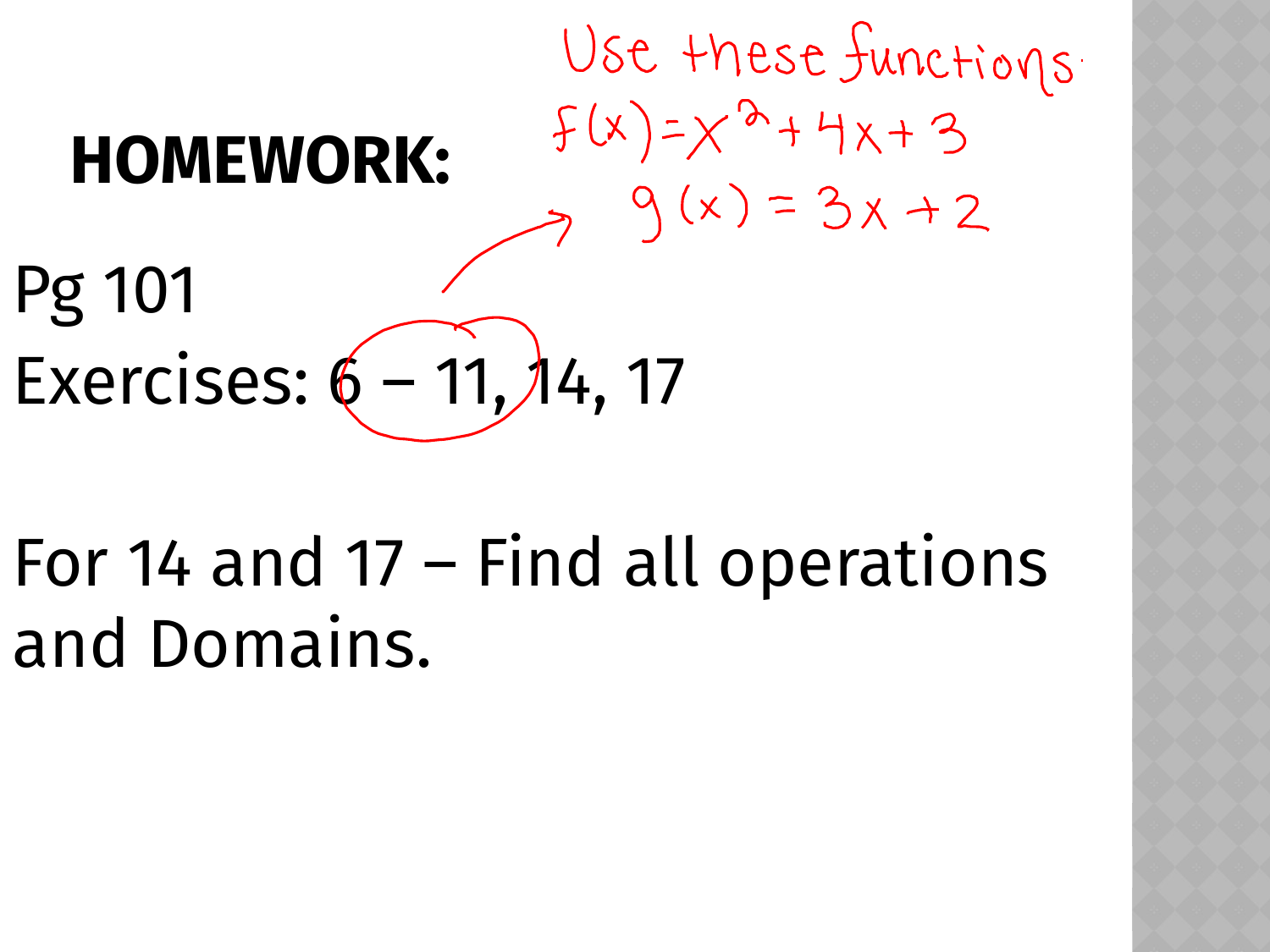

# Homework:

Pg 101
Exercises: 6 – 11, 14, 17

For 14 and 17 – Find all operations and Domains.